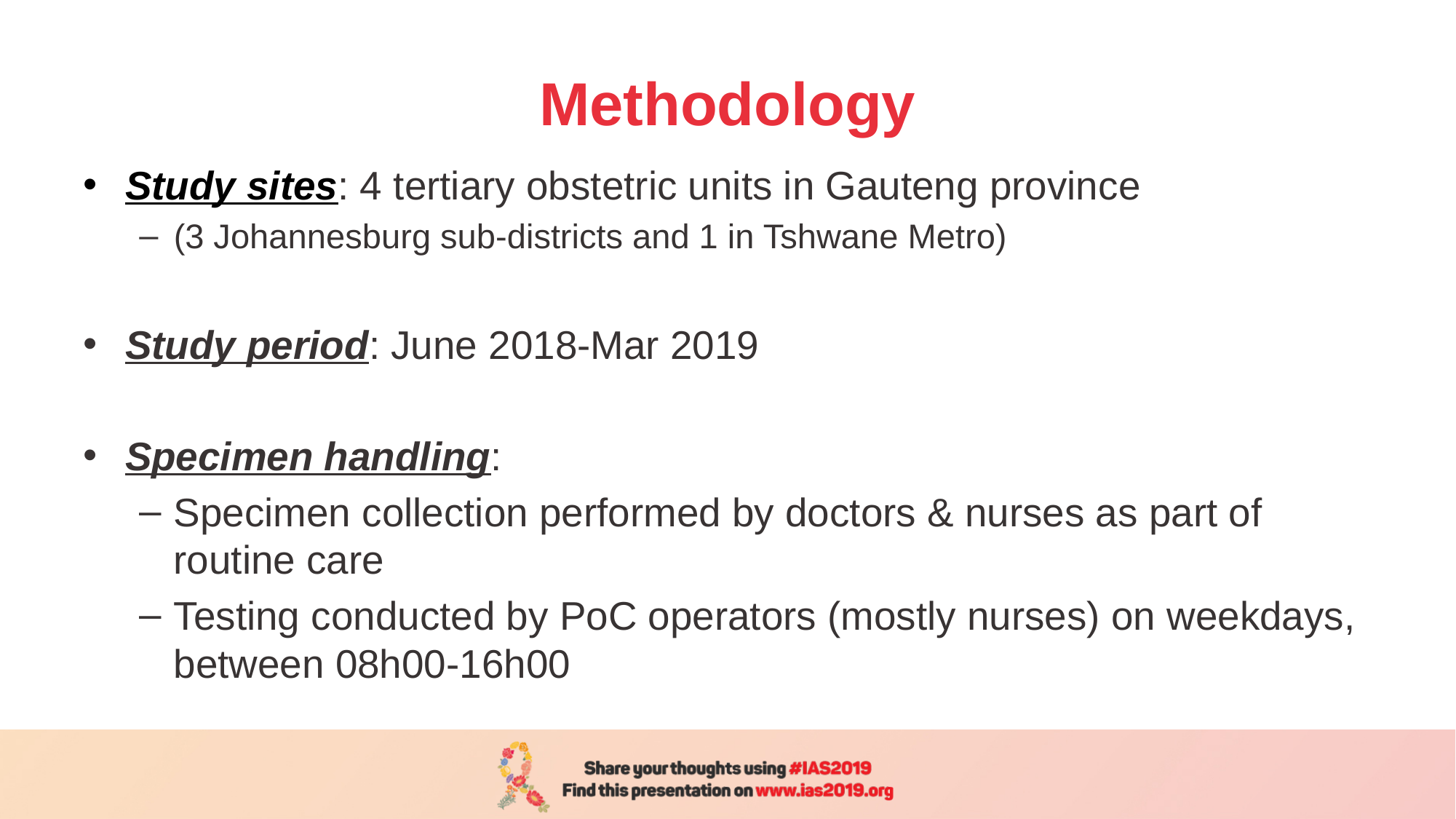

# Methodology
Study sites: 4 tertiary obstetric units in Gauteng province
(3 Johannesburg sub-districts and 1 in Tshwane Metro)

Study period: June 2018-Mar 2019

Specimen handling:
Specimen collection performed by doctors & nurses as part of routine care
Testing conducted by PoC operators (mostly nurses) on weekdays, between 08h00-16h00